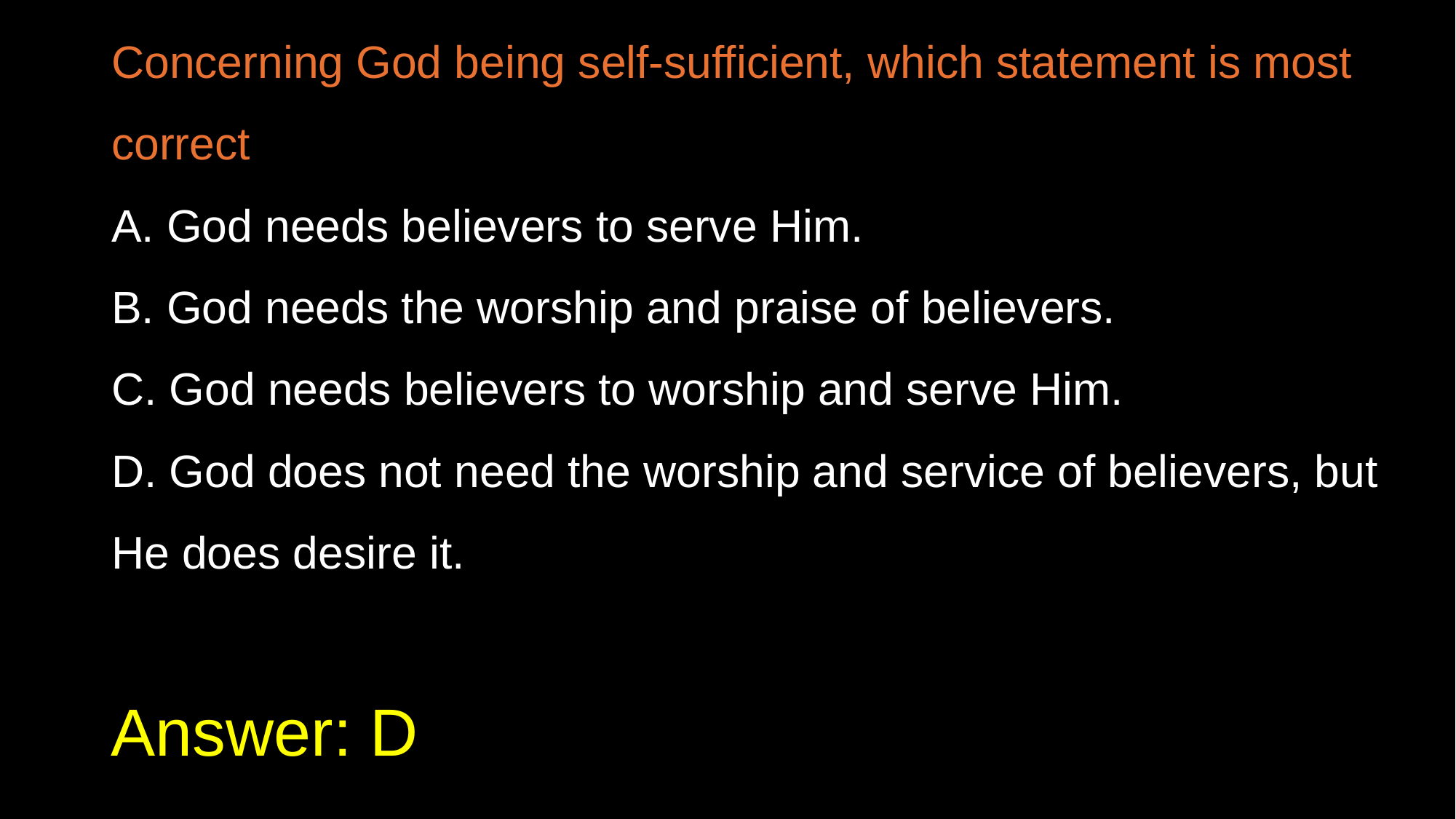

Concerning God being self-sufficient, which statement is most correct
A. God needs believers to serve Him.
B. God needs the worship and praise of believers.
C. God needs believers to worship and serve Him.
D. God does not need the worship and service of believers, but He does desire it.
# Answer: D